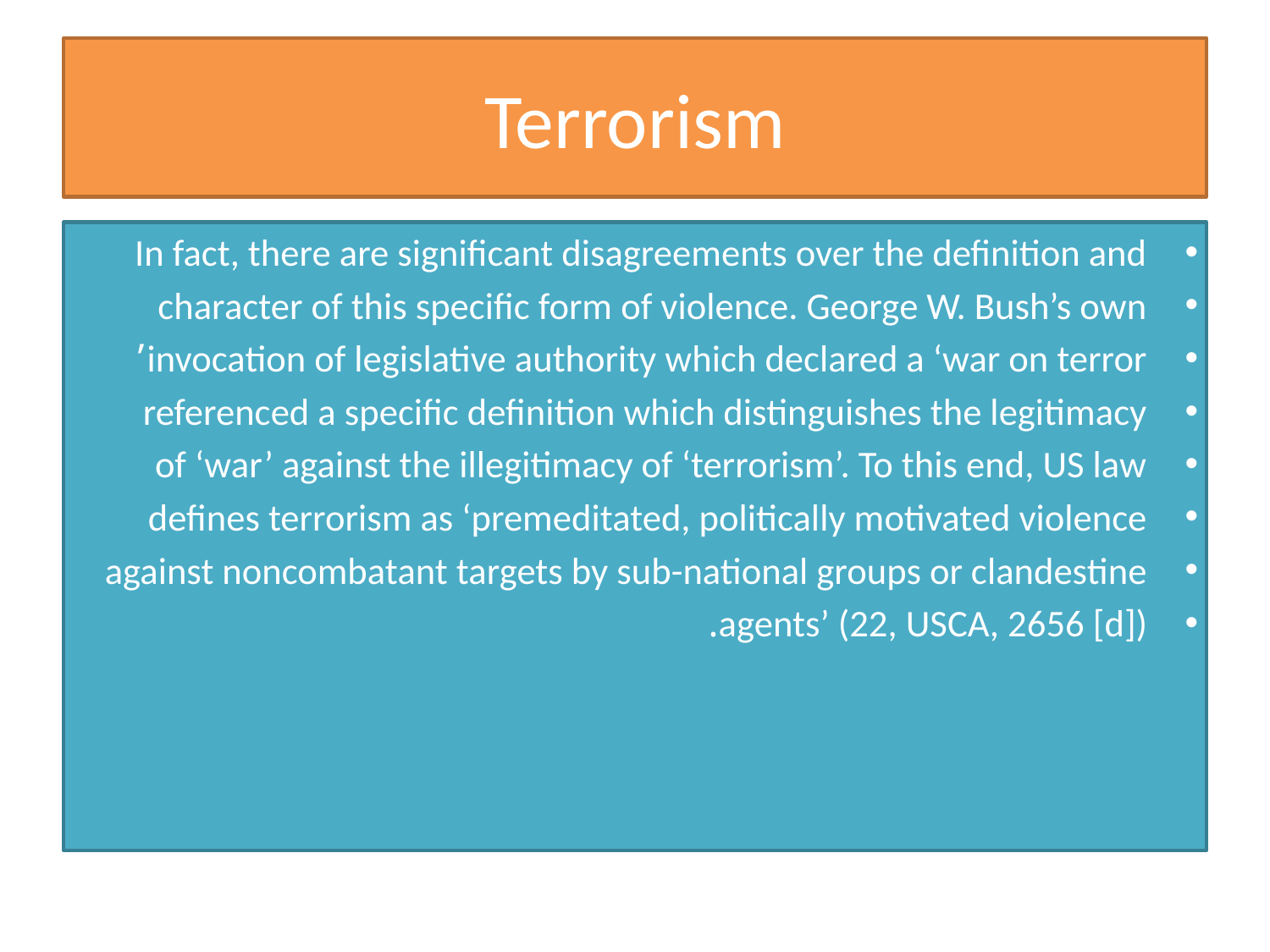

# Terrorism
In fact, there are significant disagreements over the definition and
character of this specific form of violence. George W. Bush’s own
invocation of legislative authority which declared a ‘war on terror’
referenced a specific definition which distinguishes the legitimacy
of ‘war’ against the illegitimacy of ‘terrorism’. To this end, US law
defines terrorism as ‘premeditated, politically motivated violence
against noncombatant targets by sub-national groups or clandestine
agents’ (22, USCA, 2656 [d]).